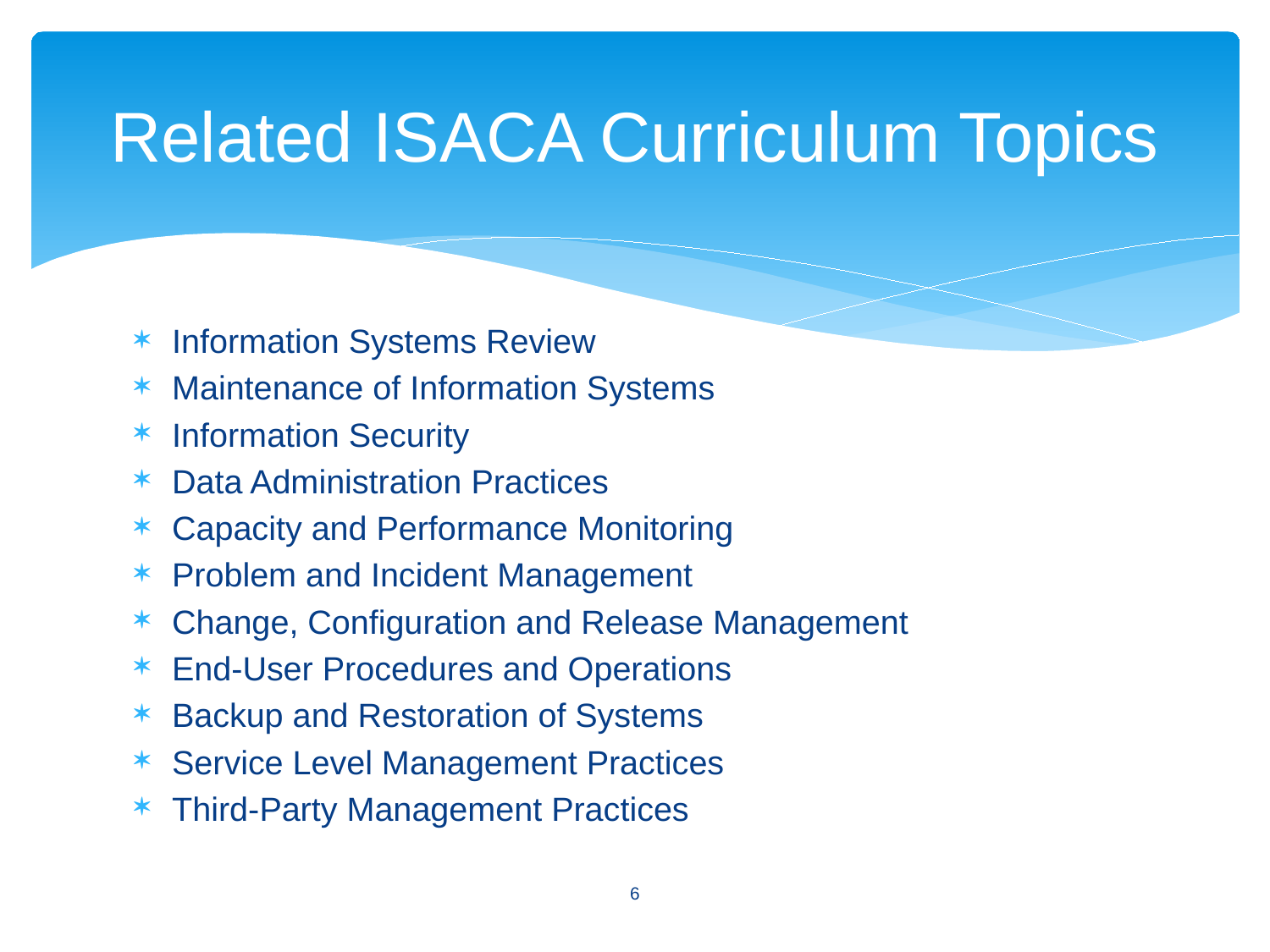

# Related ISACA Curriculum Topics

Information Systems Review
Maintenance of Information Systems
Information Security
Data Administration Practices
Capacity and Performance Monitoring
Problem and Incident Management
Change, Configuration and Release Management
End-User Procedures and Operations
Backup and Restoration of Systems
Service Level Management Practices
Third-Party Management Practices

6